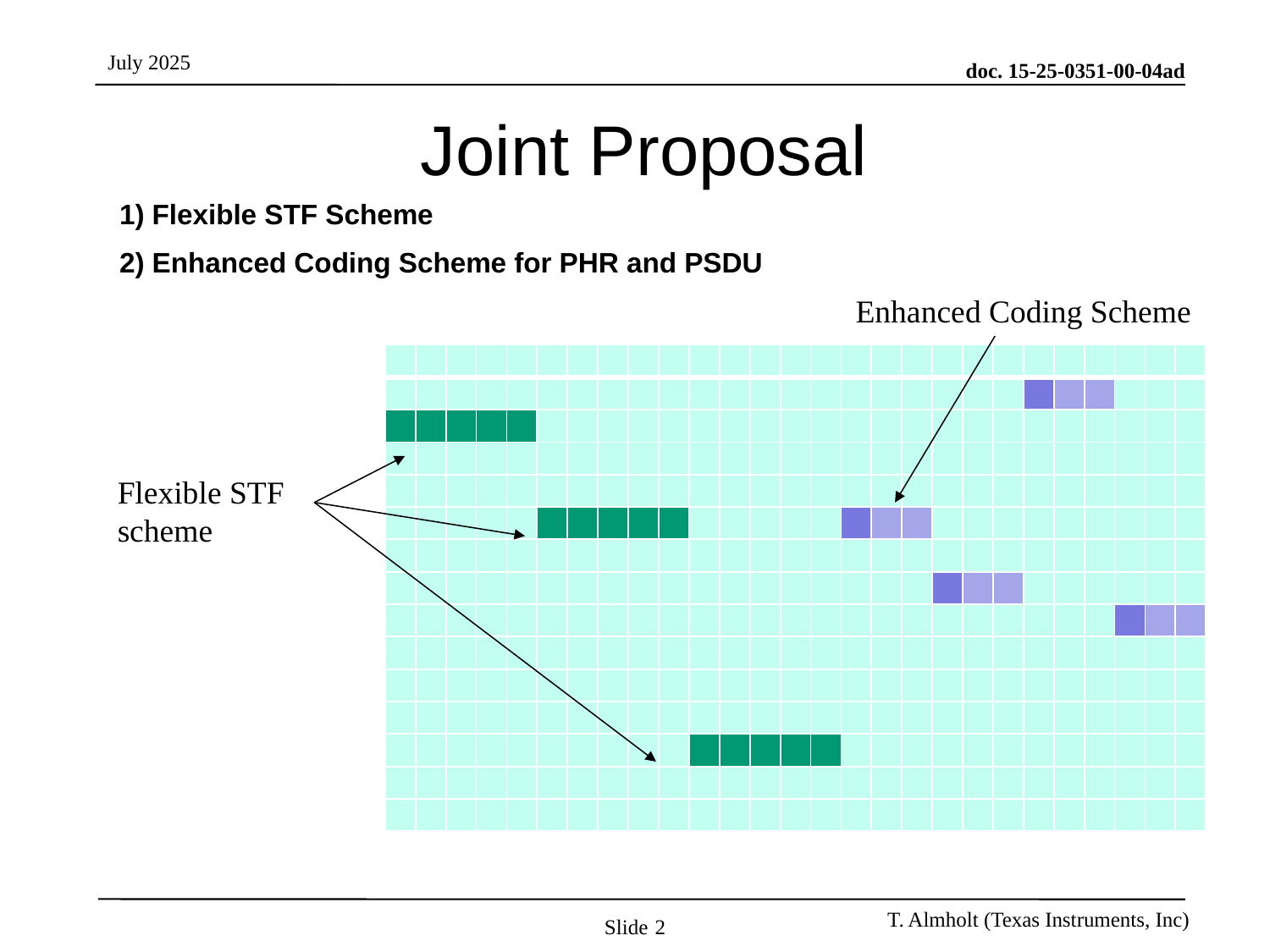

# Joint Proposal
1) Flexible STF Scheme
2) Enhanced Coding Scheme for PHR and PSDU
Enhanced Coding Scheme
|  |  |  |  |  |  |  |  |  |  |  |  |  |  |  |  |  |  |  |  |  |  |  |  |  |  |  |
| --- | --- | --- | --- | --- | --- | --- | --- | --- | --- | --- | --- | --- | --- | --- | --- | --- | --- | --- | --- | --- | --- | --- | --- | --- | --- | --- |
|  |  |  |  |  |  |  |  |  |  |  |  |  |  |  |  |  |  |  |  |  |  |  |  |  |  |  |
|  |  |  |  |  |  |  |  |  |  |  |  |  |  |  |  |  |  |  |  |  |  |  |  |  |  |  |
|  |  |  |  |  |  |  |  |  |  |  |  |  |  |  |  |  |  |  |  |  |  |  |  |  |  |  |
|  |  |  |  |  |  |  |  |  |  |  |  |  |  |  |  |  |  |  |  |  |  |  |  |  |  |  |
|  |  |  |  |  |  |  |  |  |  |  |  |  |  |  |  |  |  |  |  |  |  |  |  |  |  |  |
|  |  |  |  |  |  |  |  |  |  |  |  |  |  |  |  |  |  |  |  |  |  |  |  |  |  |  |
|  |  |  |  |  |  |  |  |  |  |  |  |  |  |  |  |  |  |  |  |  |  |  |  |  |  |  |
|  |  |  |  |  |  |  |  |  |  |  |  |  |  |  |  |  |  |  |  |  |  |  |  |  |  |  |
|  |  |  |  |  |  |  |  |  |  |  |  |  |  |  |  |  |  |  |  |  |  |  |  |  |  |  |
|  |  |  |  |  |  |  |  |  |  |  |  |  |  |  |  |  |  |  |  |  |  |  |  |  |  |  |
|  |  |  |  |  |  |  |  |  |  |  |  |  |  |  |  |  |  |  |  |  |  |  |  |  |  |  |
|  |  |  |  |  |  |  |  |  |  |  |  |  |  |  |  |  |  |  |  |  |  |  |  |  |  |  |
|  |  |  |  |  |  |  |  |  |  |  |  |  |  |  |  |  |  |  |  |  |  |  |  |  |  |  |
|  |  |  |  |  |  |  |  |  |  |  |  |  |  |  |  |  |  |  |  |  |  |  |  |  |  |  |
Flexible STF
scheme
Slide 2